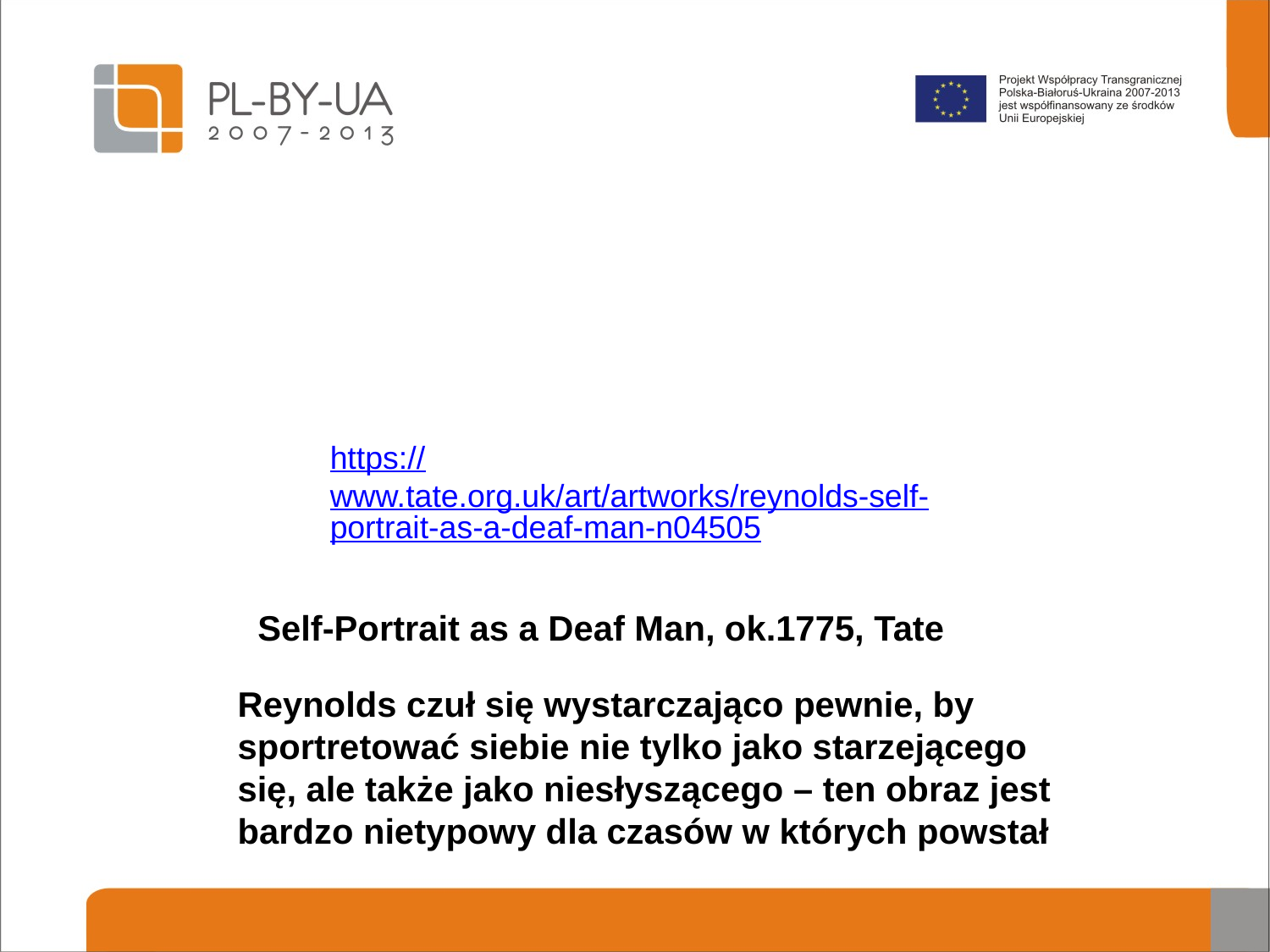

https://www.tate.org.uk/art/artworks/reynolds-self-portrait-as-a-deaf-man-n04505

# Self-Portrait as a Deaf Man, ok.1775, Tate
Reynolds czuł się wystarczająco pewnie, by sportretować siebie nie tylko jako starzejącego się, ale także jako niesłyszącego – ten obraz jest bardzo nietypowy dla czasów w których powstał